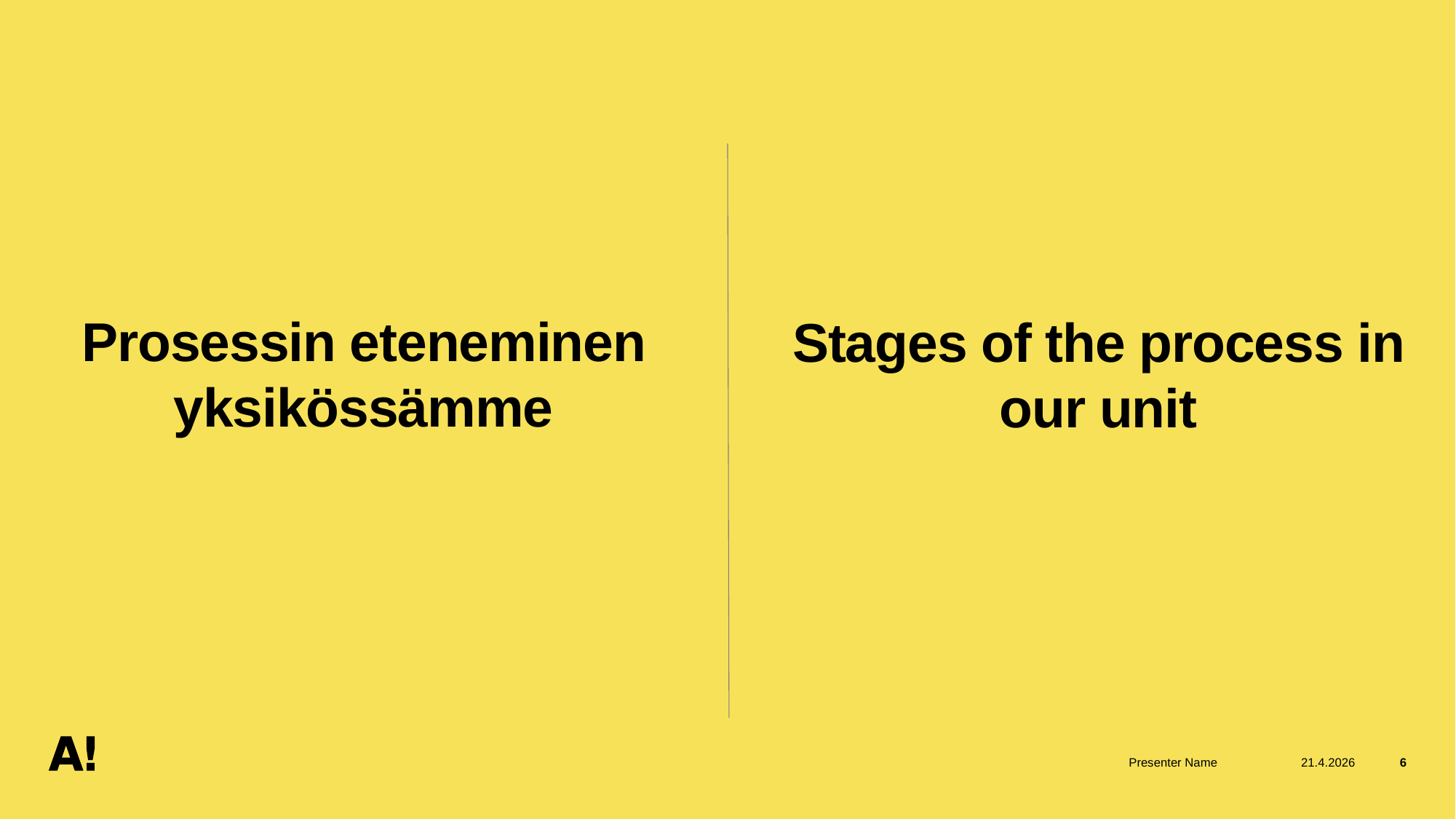

# Prosessin eteneminen yksikössämme
Stages of the process in our unit
Presenter Name
21.4.2026
6